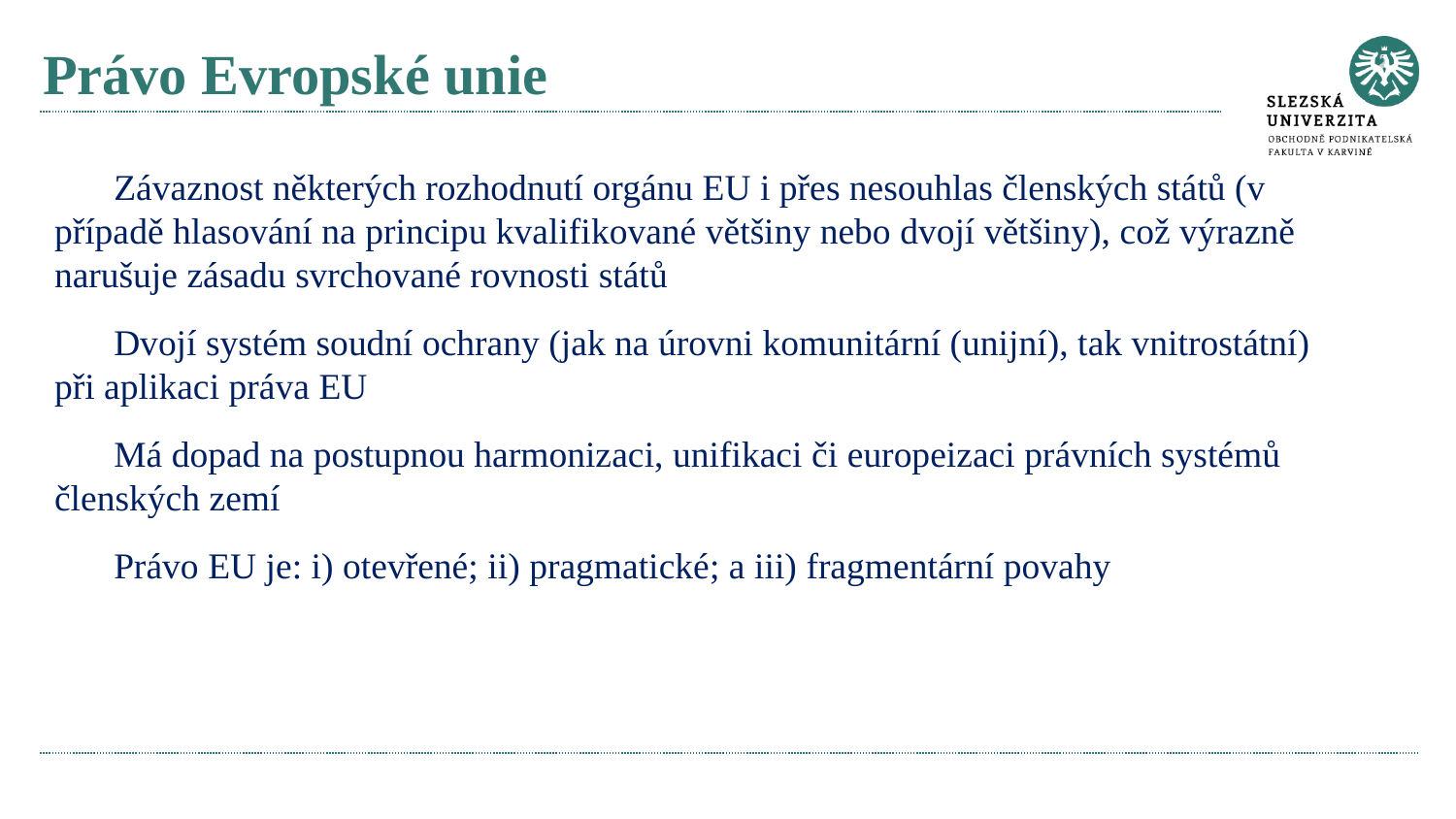

# Právo Evropské unie
Závaznost některých rozhodnutí orgánu EU i přes nesouhlas členských států (v případě hlasování na principu kvalifikované většiny nebo dvojí většiny), což výrazně narušuje zásadu svrchované rovnosti států
Dvojí systém soudní ochrany (jak na úrovni komunitární (unijní), tak vnitrostátní) při aplikaci práva EU
Má dopad na postupnou harmonizaci, unifikaci či europeizaci právních systémů členských zemí
Právo EU je: i) otevřené; ii) pragmatické; a iii) fragmentární povahy